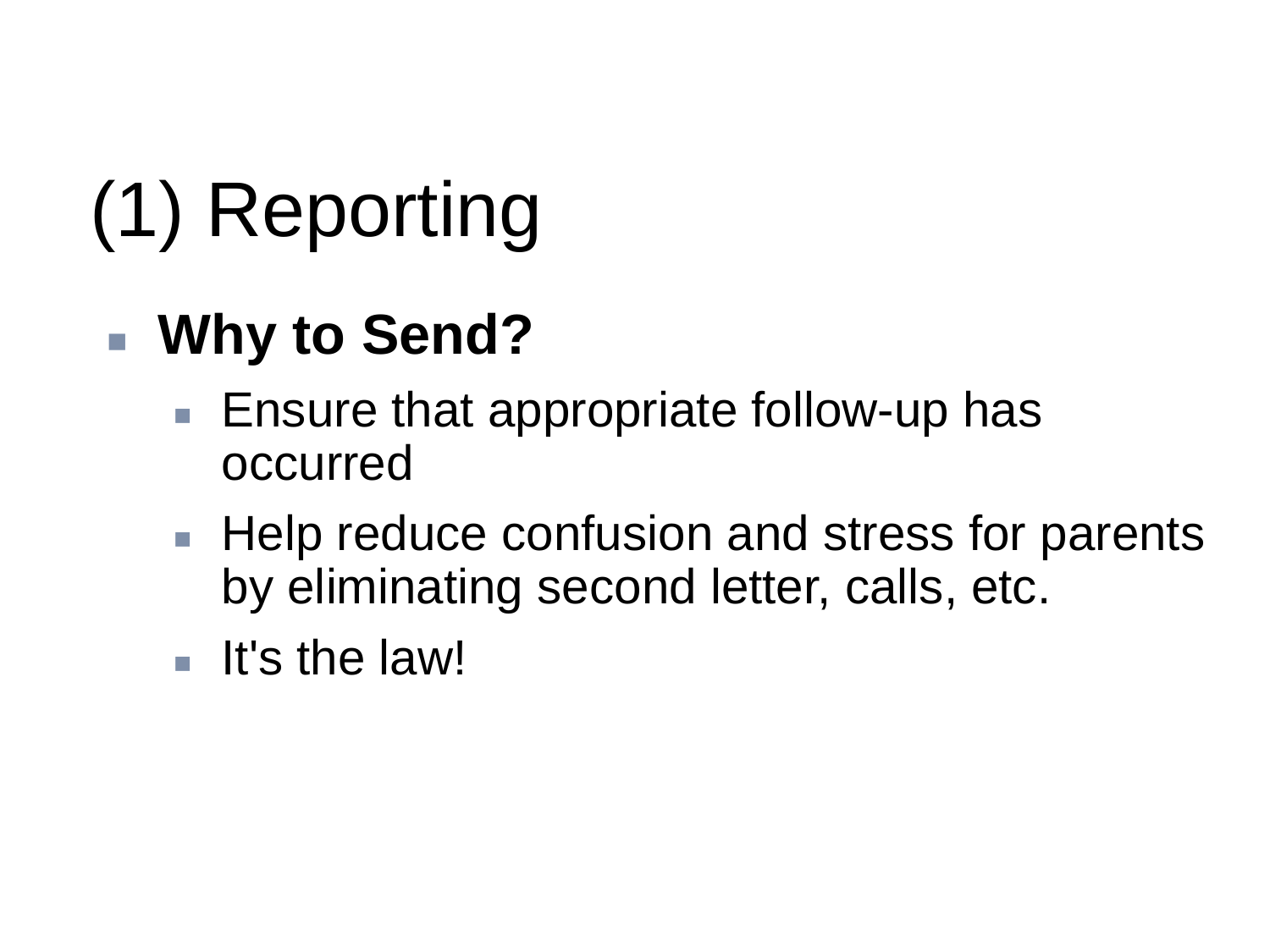

# (1) Reporting
Why to Send?
Ensure that appropriate follow-up has occurred
Help reduce confusion and stress for parents by eliminating second letter, calls, etc.
It's the law!

44